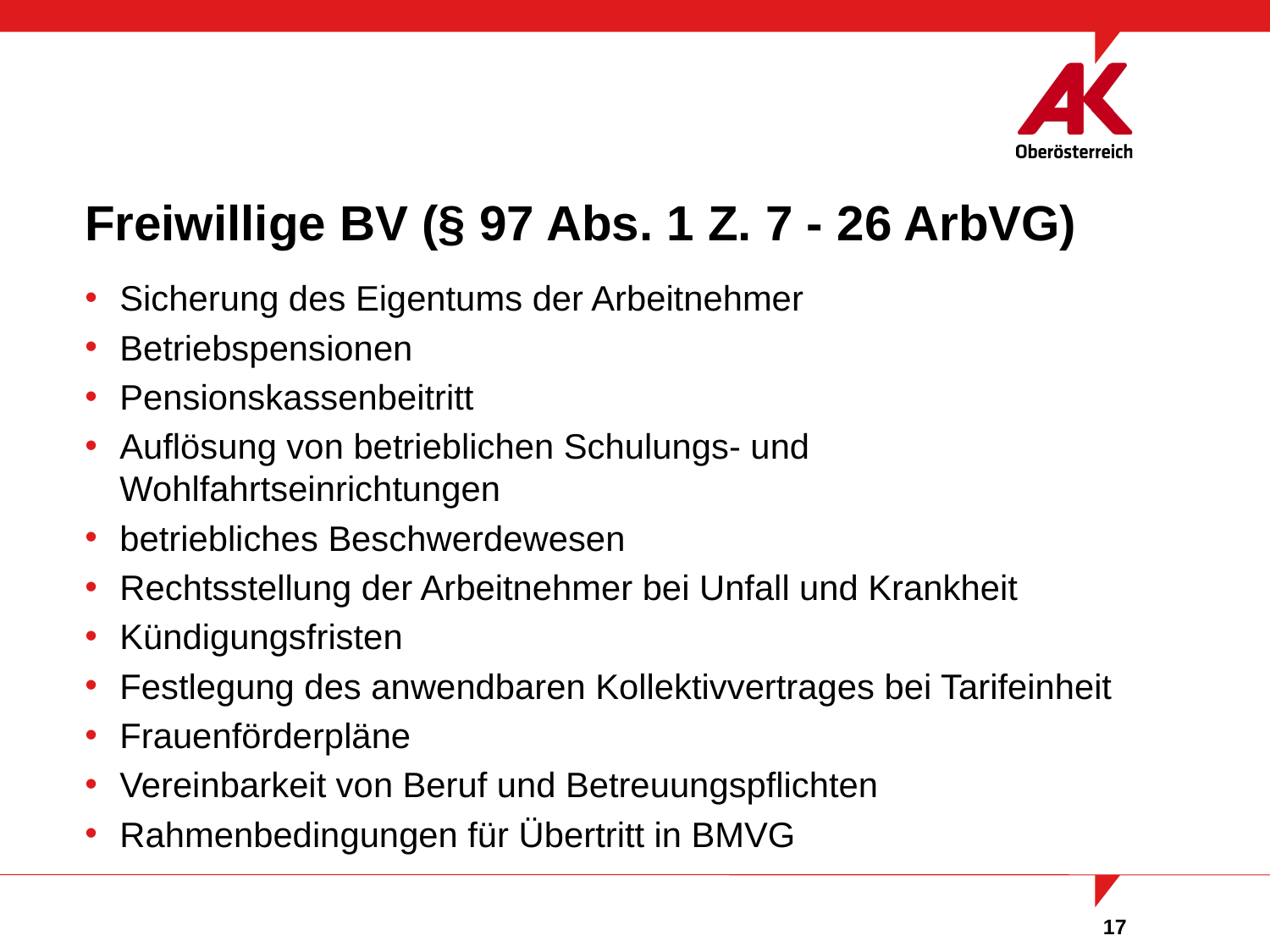

Freiwillige BV (§ 97 Abs. 1 Z. 7 - 26 ArbVG)
Sicherung des Eigentums der Arbeitnehmer
Betriebspensionen
Pensionskassenbeitritt
Auflösung von betrieblichen Schulungs- und Wohlfahrtseinrichtungen
betriebliches Beschwerdewesen
Rechtsstellung der Arbeitnehmer bei Unfall und Krankheit
Kündigungsfristen
Festlegung des anwendbaren Kollektivvertrages bei Tarifeinheit
Frauenförderpläne
Vereinbarkeit von Beruf und Betreuungspflichten
Rahmenbedingungen für Übertritt in BMVG